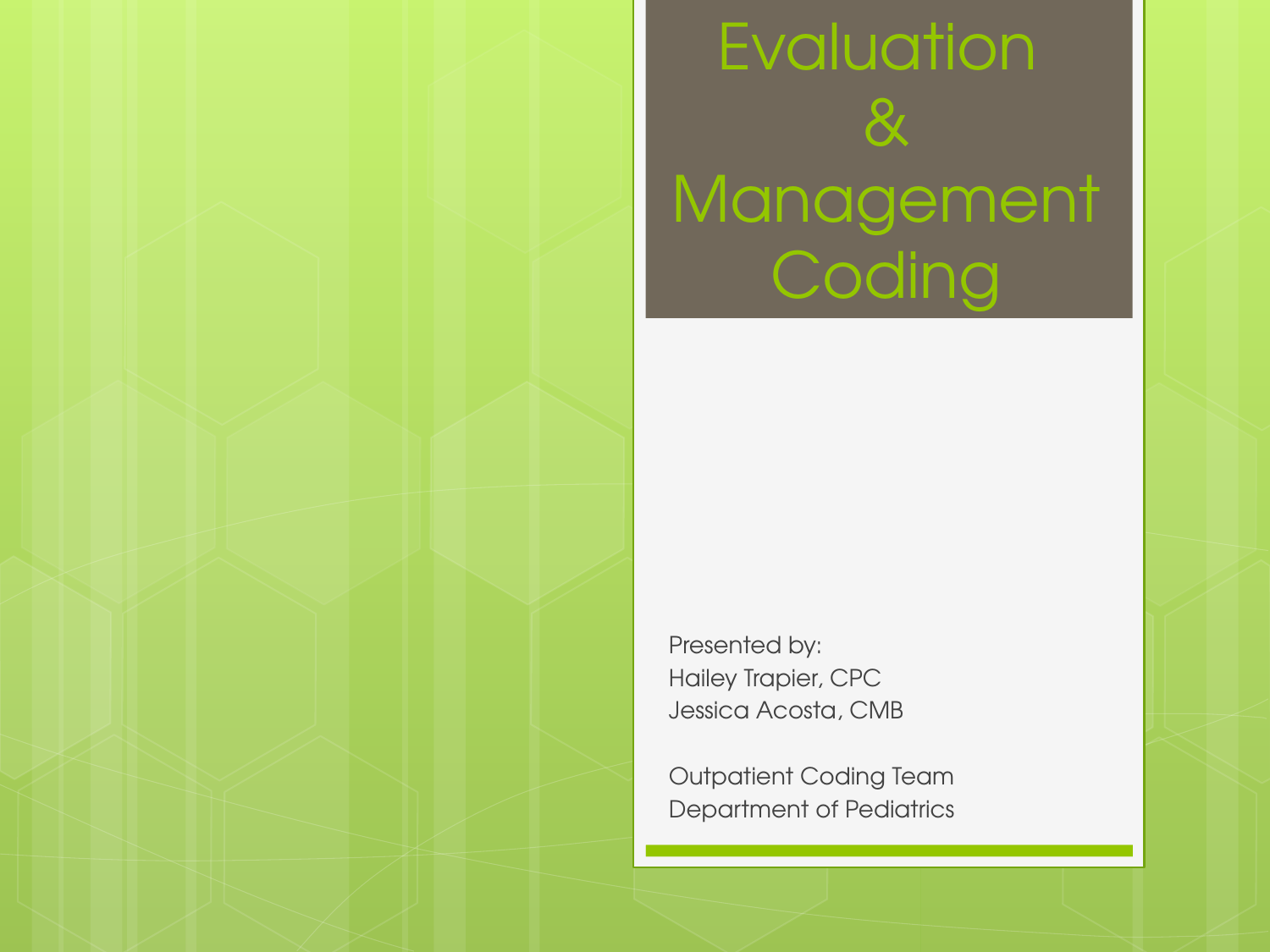

# Evaluation & Management Coding
Presented by:
Hailey Trapier, CPC
Jessica Acosta, CMB

Outpatient Coding Team
Department of Pediatrics